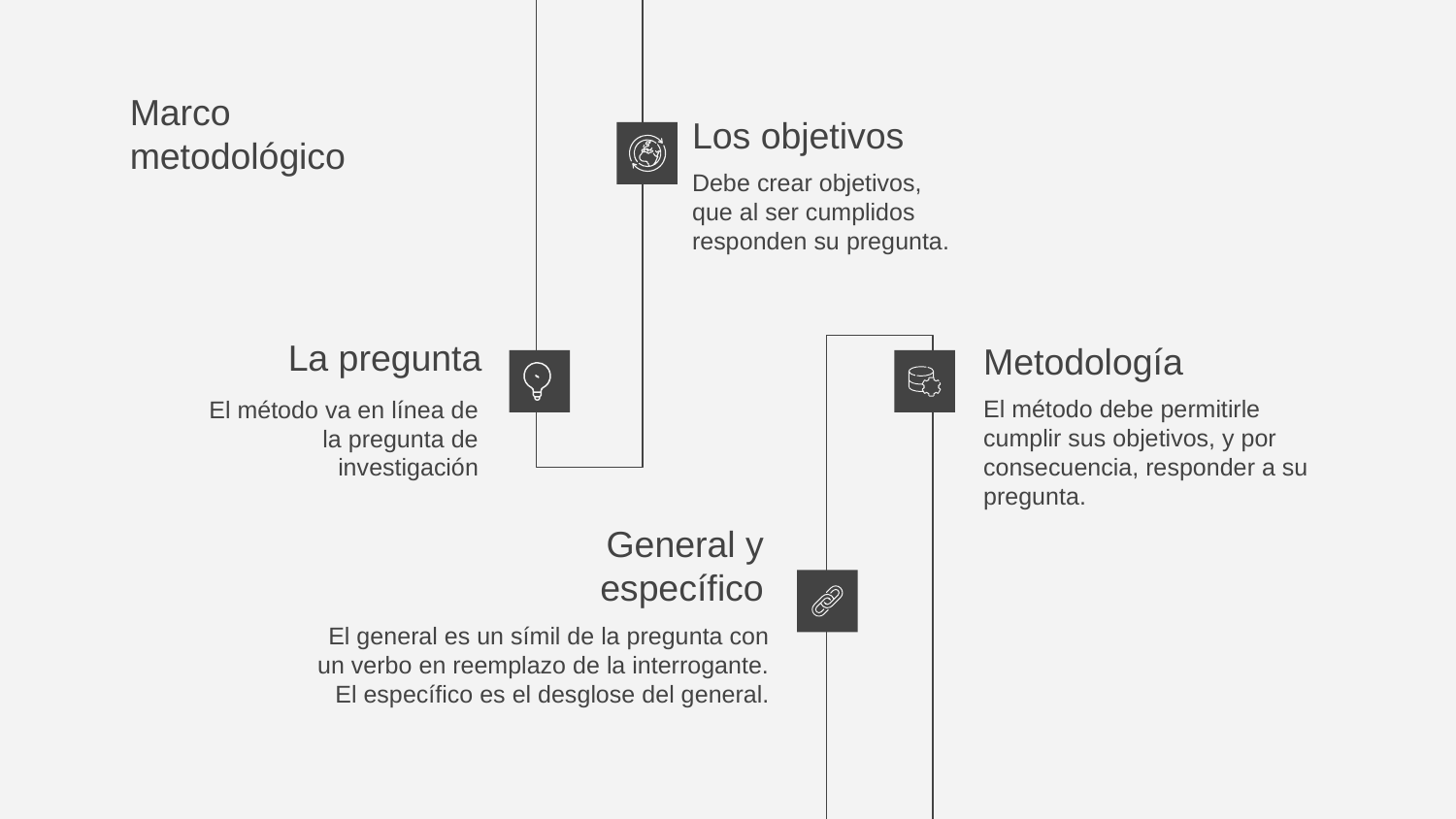

# Marco metodológico
Los objetivos

Debe crear objetivos, que al ser cumplidos responden su pregunta.
La pregunta
Metodología

El método debe permitirle cumplir sus objetivos, y por consecuencia, responder a su pregunta.
El método va en línea de la pregunta de investigación
General y específico

El general es un símil de la pregunta con un verbo en reemplazo de la interrogante.
El específico es el desglose del general.